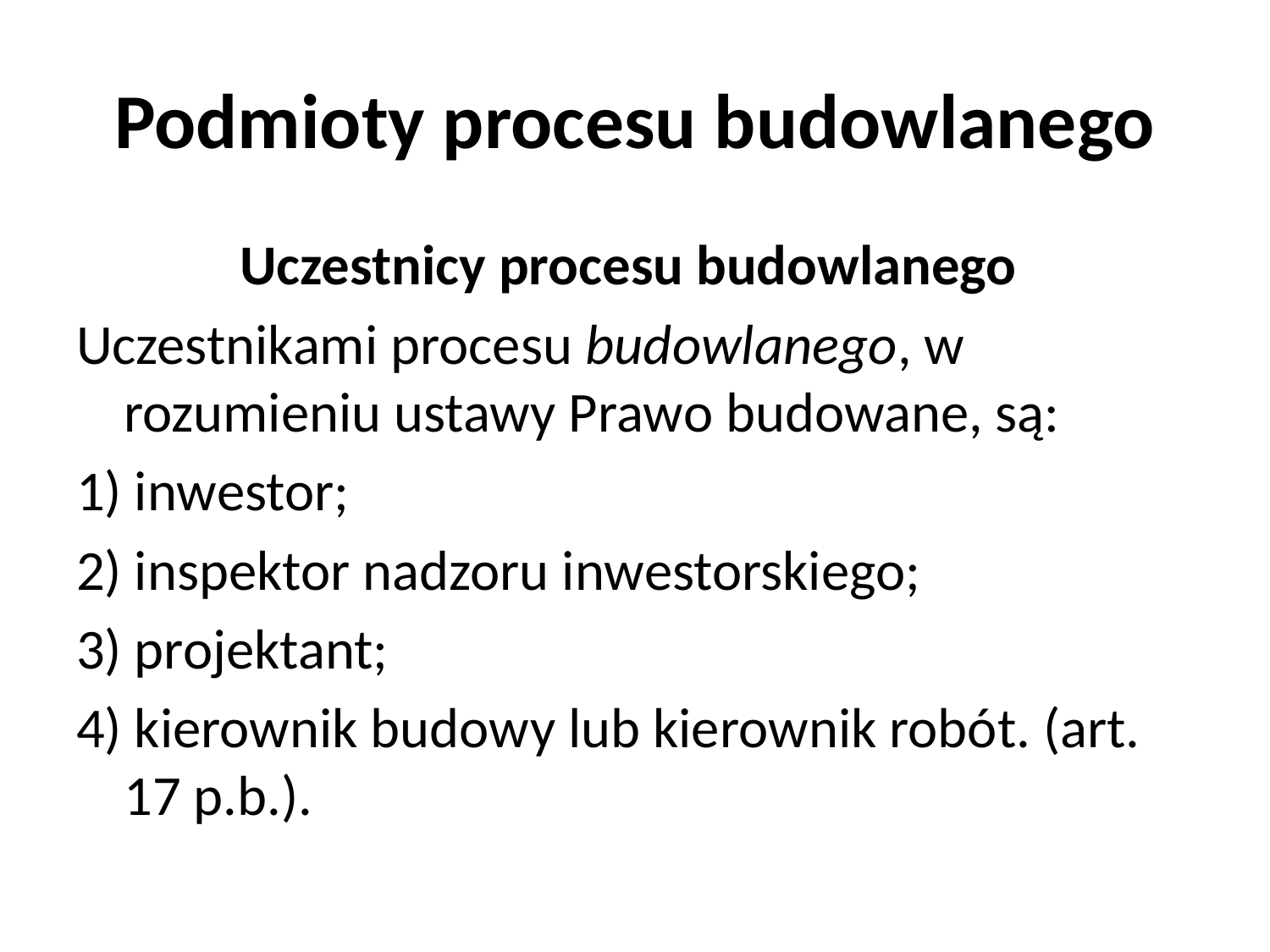

# Podmioty procesu budowlanego
Uczestnicy procesu budowlanego
Uczestnikami procesu budowlanego, w rozumieniu ustawy Prawo budowane, są:
1) inwestor;
2) inspektor nadzoru inwestorskiego;
3) projektant;
4) kierownik budowy lub kierownik robót. (art. 17 p.b.).